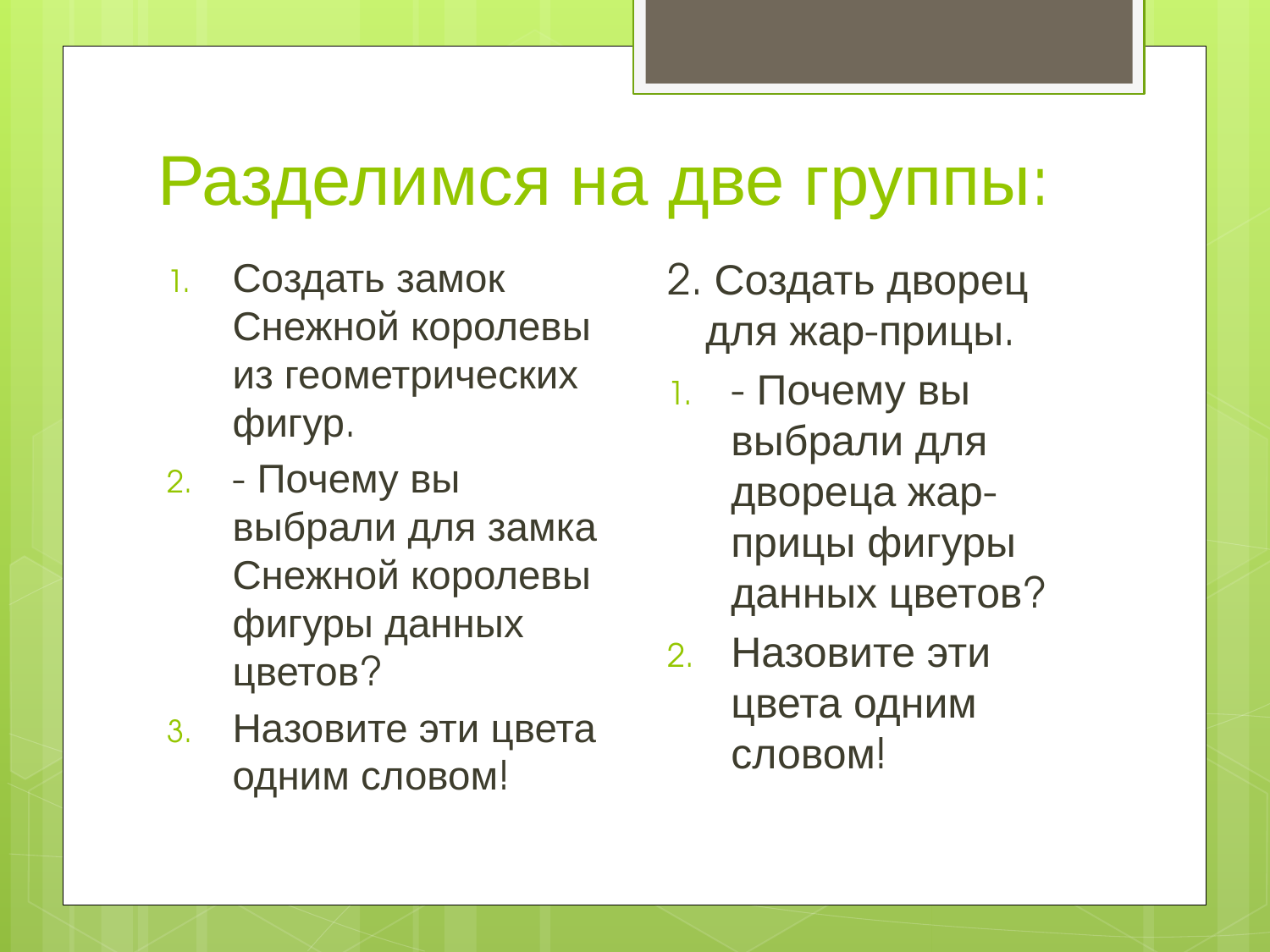

# Разделимся на две группы:
Создать замок Снежной королевы из геометрических фигур.
- Почему вы выбрали для замка Снежной королевы фигуры данных цветов?
Назовите эти цвета одним словом!
2. Создать дворец для жар-прицы.
- Почему вы выбрали для двореца жар-прицы фигуры данных цветов?
Назовите эти цвета одним словом!